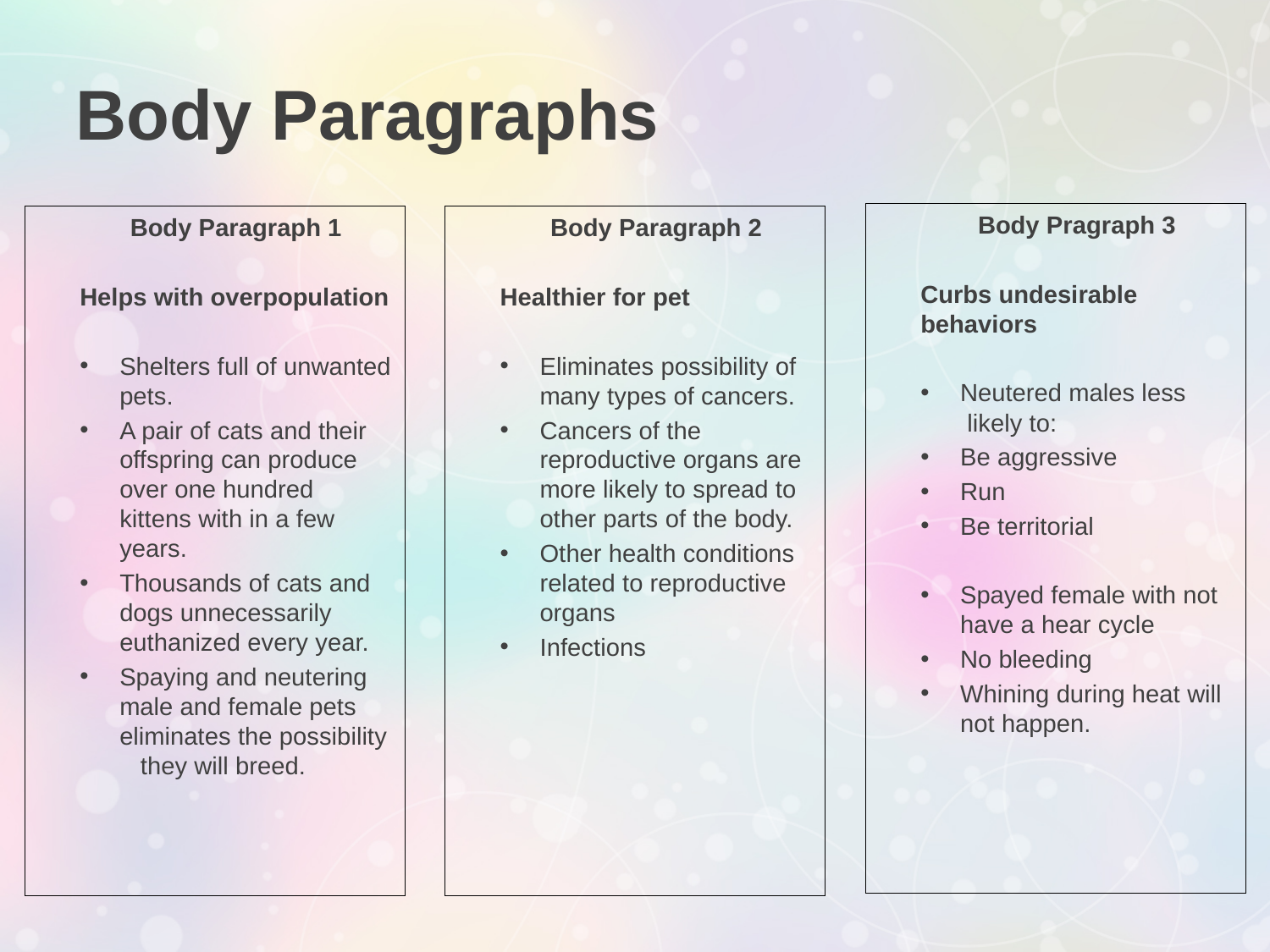

# Body Paragraphs
Body Pragraph 3

Curbs undesirable            behaviors

Neutered males less        likely to:
Be aggressive
Run
Be territorial

Spayed female with not have a hear cycle
No bleeding
Whining during heat will not happen.
Body Paragraph 1

Helps with overpopulation

Shelters full of unwanted pets.
A pair of cats and their    offspring can produce     over one hundred kittens with in a few years.
Thousands of cats and  dogs unnecessarily        euthanized every year.
Spaying and neutering male and female pets    eliminates the possibility    they will breed.
Body Paragraph 2

Healthier for pet

Eliminates possibility of many types of cancers.
Cancers of the                reproductive organs are more likely to spread to other parts of the body.
Other health conditions  related to reproductive   organs
Infections